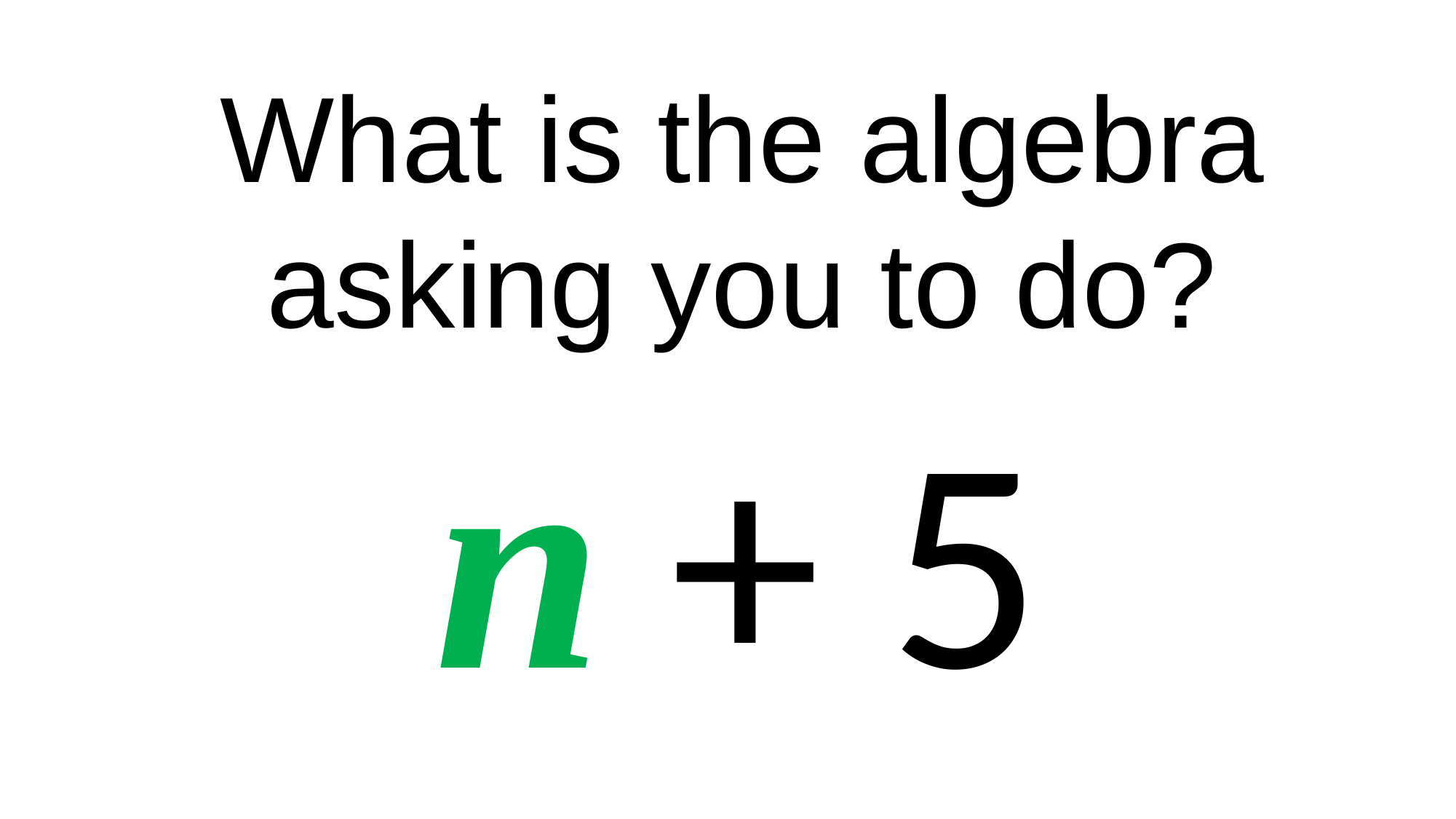

What is the algebra asking you to do?
n + 5